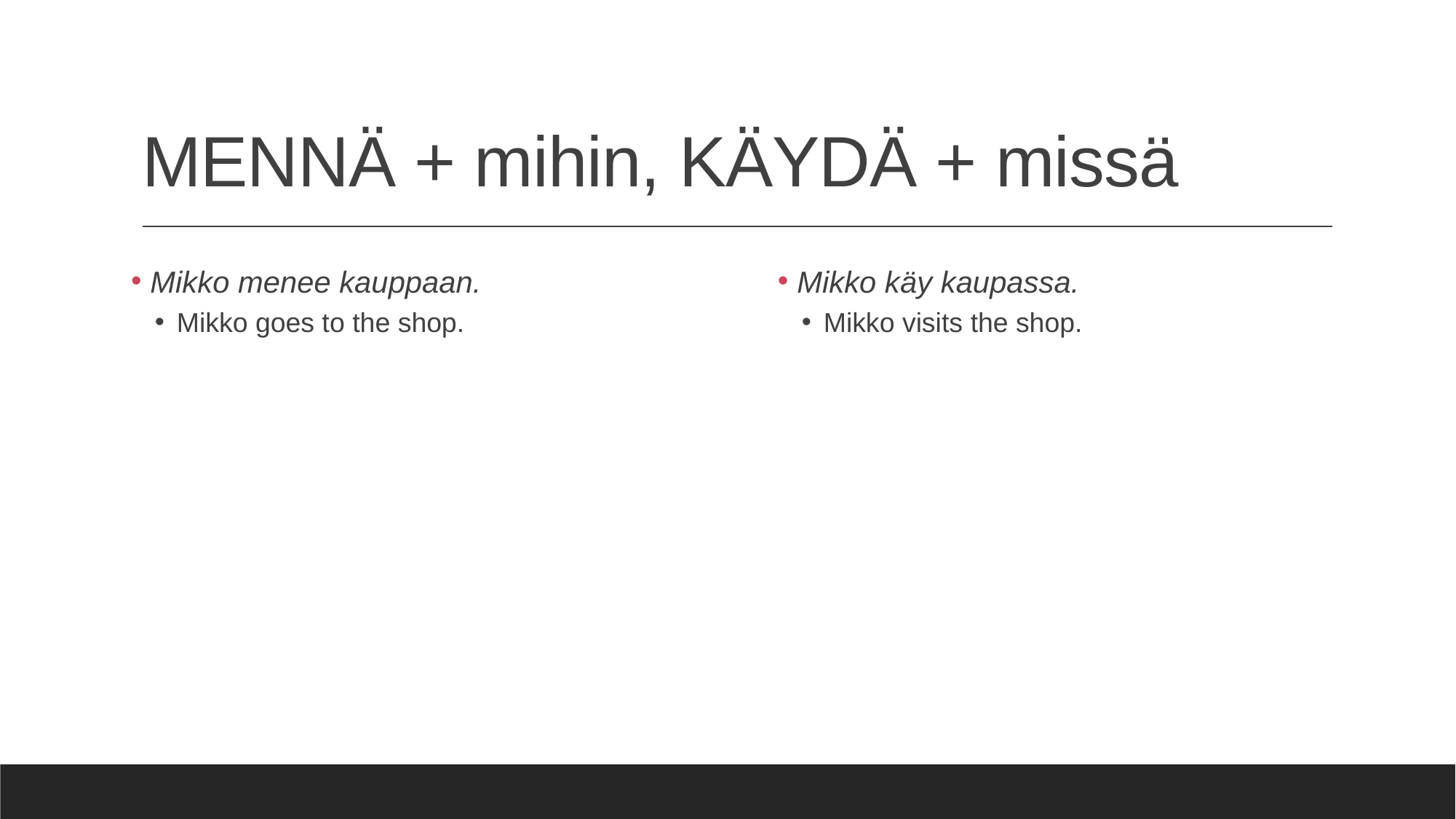

# MENNÄ + mihin, KÄYDÄ + missä
 Mikko menee kauppaan.
Mikko goes to the shop.
 Mikko käy kaupassa.
Mikko visits the shop.